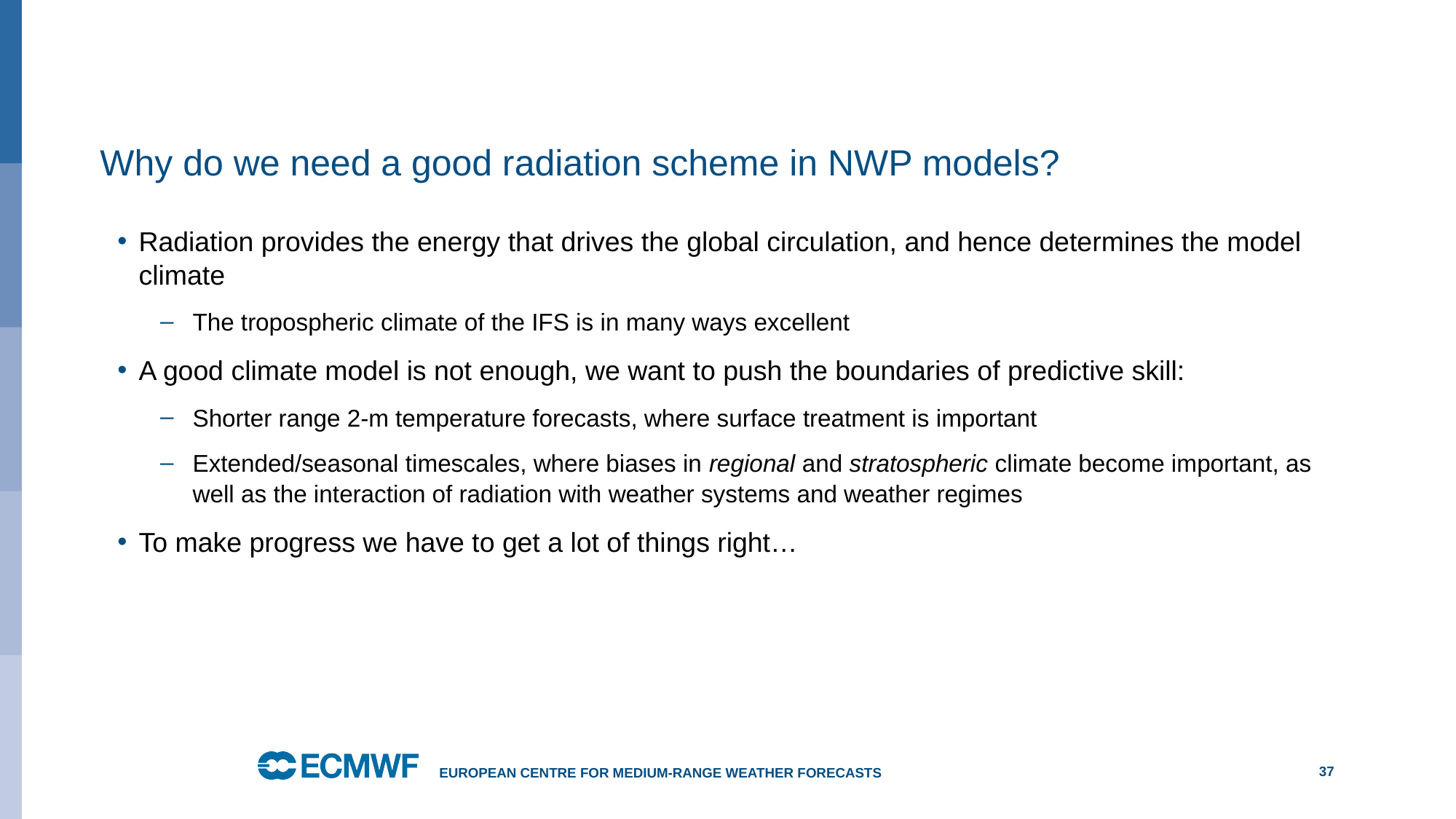

# Why do we need a good radiation scheme in NWP models?
Radiation provides the energy that drives the global circulation, and hence determines the model climate
The tropospheric climate of the IFS is in many ways excellent
A good climate model is not enough, we want to push the boundaries of predictive skill:
Shorter range 2-m temperature forecasts, where surface treatment is important
Extended/seasonal timescales, where biases in regional and stratospheric climate become important, as well as the interaction of radiation with weather systems and weather regimes
To make progress we have to get a lot of things right…
European Centre for Medium-Range Weather Forecasts
37